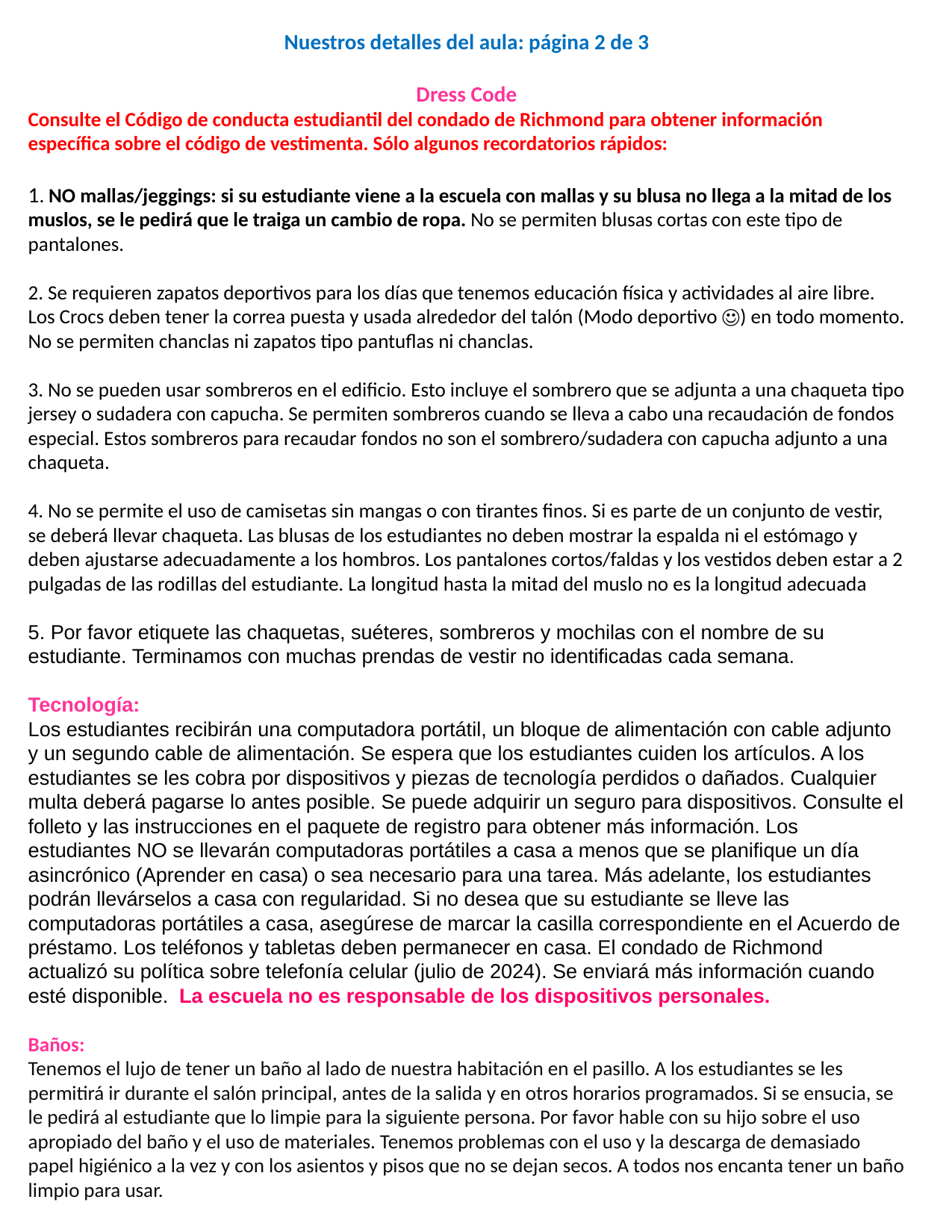

Nuestros detalles del aula: página 2 de 3
Dress Code
Consulte el Código de conducta estudiantil del condado de Richmond para obtener información específica sobre el código de vestimenta. Sólo algunos recordatorios rápidos:

1. NO mallas/jeggings: si su estudiante viene a la escuela con mallas y su blusa no llega a la mitad de los muslos, se le pedirá que le traiga un cambio de ropa. No se permiten blusas cortas con este tipo de pantalones.

2. Se requieren zapatos deportivos para los días que tenemos educación física y actividades al aire libre. Los Crocs deben tener la correa puesta y usada alrededor del talón (Modo deportivo ☺) en todo momento. No se permiten chanclas ni zapatos tipo pantuflas ni chanclas.

3. No se pueden usar sombreros en el edificio. Esto incluye el sombrero que se adjunta a una chaqueta tipo jersey o sudadera con capucha. Se permiten sombreros cuando se lleva a cabo una recaudación de fondos especial. Estos sombreros para recaudar fondos no son el sombrero/sudadera con capucha adjunto a una chaqueta.

4. No se permite el uso de camisetas sin mangas o con tirantes finos. Si es parte de un conjunto de vestir, se deberá llevar chaqueta. Las blusas de los estudiantes no deben mostrar la espalda ni el estómago y deben ajustarse adecuadamente a los hombros. Los pantalones cortos/faldas y los vestidos deben estar a 2 pulgadas de las rodillas del estudiante. La longitud hasta la mitad del muslo no es la longitud adecuada

5. Por favor etiquete las chaquetas, suéteres, sombreros y mochilas con el nombre de su estudiante. Terminamos con muchas prendas de vestir no identificadas cada semana.

Tecnología:
Los estudiantes recibirán una computadora portátil, un bloque de alimentación con cable adjunto y un segundo cable de alimentación. Se espera que los estudiantes cuiden los artículos. A los estudiantes se les cobra por dispositivos y piezas de tecnología perdidos o dañados. Cualquier multa deberá pagarse lo antes posible. Se puede adquirir un seguro para dispositivos. Consulte el folleto y las instrucciones en el paquete de registro para obtener más información. Los estudiantes NO se llevarán computadoras portátiles a casa a menos que se planifique un día asincrónico (Aprender en casa) o sea necesario para una tarea. Más adelante, los estudiantes podrán llevárselos a casa con regularidad. Si no desea que su estudiante se lleve las computadoras portátiles a casa, asegúrese de marcar la casilla correspondiente en el Acuerdo de préstamo. Los teléfonos y tabletas deben permanecer en casa. El condado de Richmond actualizó su política sobre telefonía celular (julio de 2024). Se enviará más información cuando esté disponible.  La escuela no es responsable de los dispositivos personales.

Baños:
Tenemos el lujo de tener un baño al lado de nuestra habitación en el pasillo. A los estudiantes se les permitirá ir durante el salón principal, antes de la salida y en otros horarios programados. Si se ensucia, se le pedirá al estudiante que lo limpie para la siguiente persona. Por favor hable con su hijo sobre el uso apropiado del baño y el uso de materiales. Tenemos problemas con el uso y la descarga de demasiado papel higiénico a la vez y con los asientos y pisos que no se dejan secos. A todos nos encanta tener un baño limpio para usar.